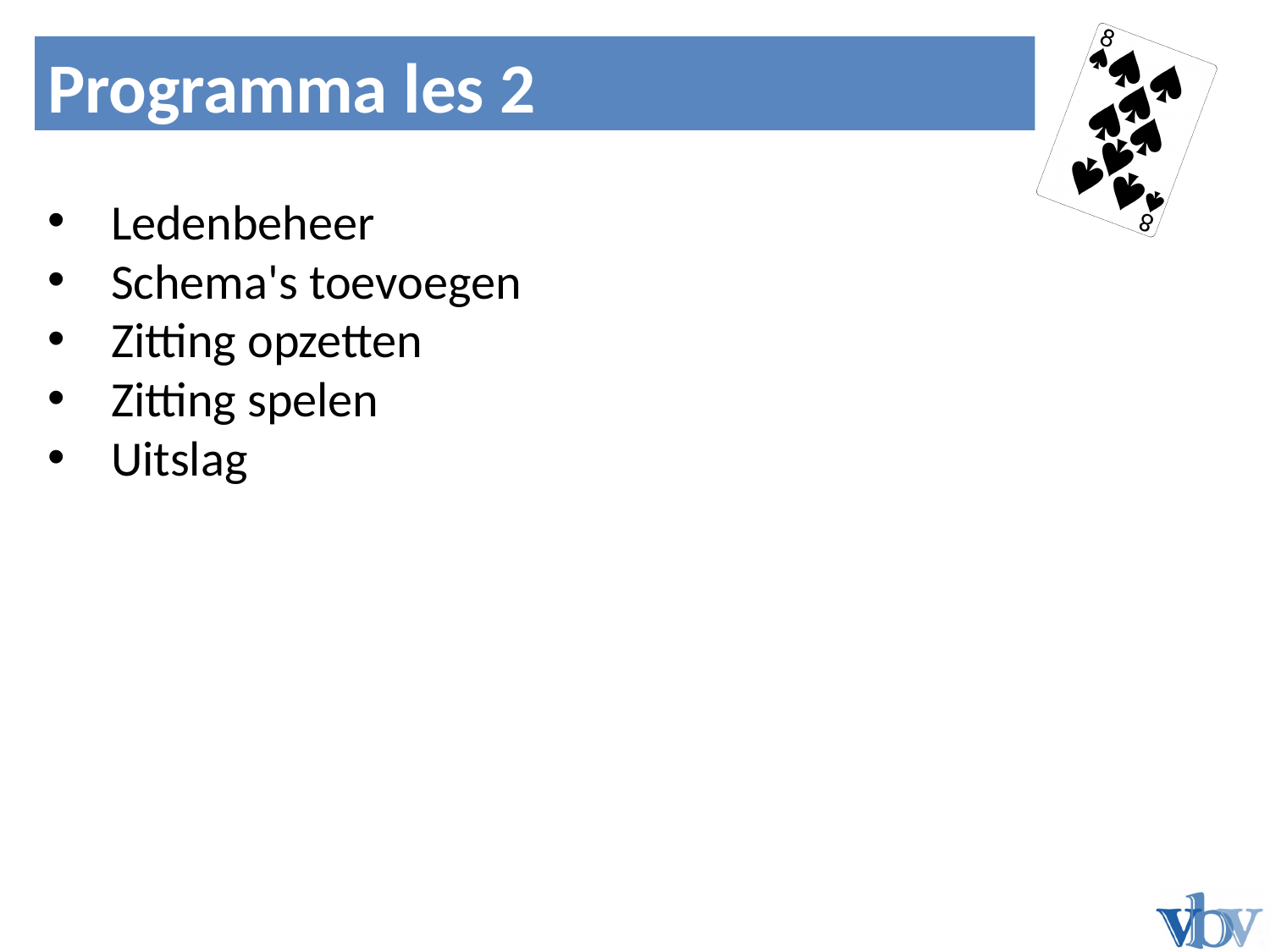

Noord	Zuid

Programma les 2
Bied 1♠
Ledenbeheer
Schema's toevoegen
Zitting opzetten
Zitting spelen
Uitslag
N
W

O
Z
♠
♥
♦
♣
N
W

O
Z
N
W

O
Z
♠
♥
♦
♣
N
W

O
Z
♣♦♠♥